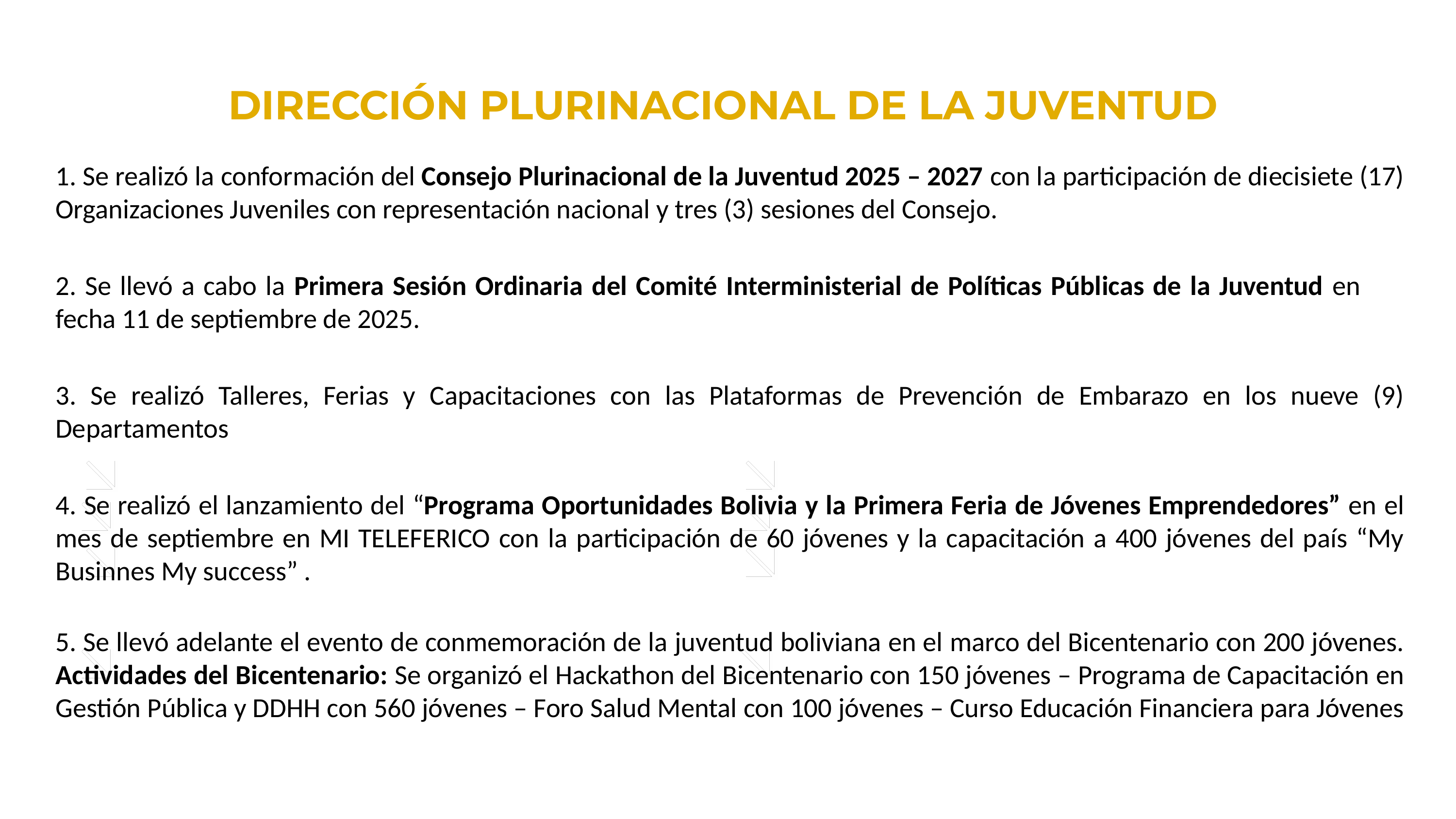

DIRECCIÓN PLURINACIONAL DE LA JUVENTUD
1. Se realizó la conformación del Consejo Plurinacional de la Juventud 2025 – 2027 con la participación de diecisiete (17) Organizaciones Juveniles con representación nacional y tres (3) sesiones del Consejo.

2. Se llevó a cabo la Primera Sesión Ordinaria del Comité Interministerial de Políticas Públicas de la Juventud en      fecha 11 de septiembre de 2025.

3. Se realizó Talleres, Ferias y Capacitaciones con las Plataformas de Prevención de Embarazo en los nueve (9) Departamentos

4. Se realizó el lanzamiento del “Programa Oportunidades Bolivia y la Primera Feria de Jóvenes Emprendedores” en el mes de septiembre en MI TELEFERICO con la participación de 60 jóvenes y la capacitación a 400 jóvenes del país “My Businnes My success” .
5. Se llevó adelante el evento de conmemoración de la juventud boliviana en el marco del Bicentenario con 200 jóvenes. Actividades del Bicentenario: Se organizó el Hackathon del Bicentenario con 150 jóvenes – Programa de Capacitación en Gestión Pública y DDHH con 560 jóvenes – Foro Salud Mental con 100 jóvenes – Curso Educación Financiera para Jóvenes